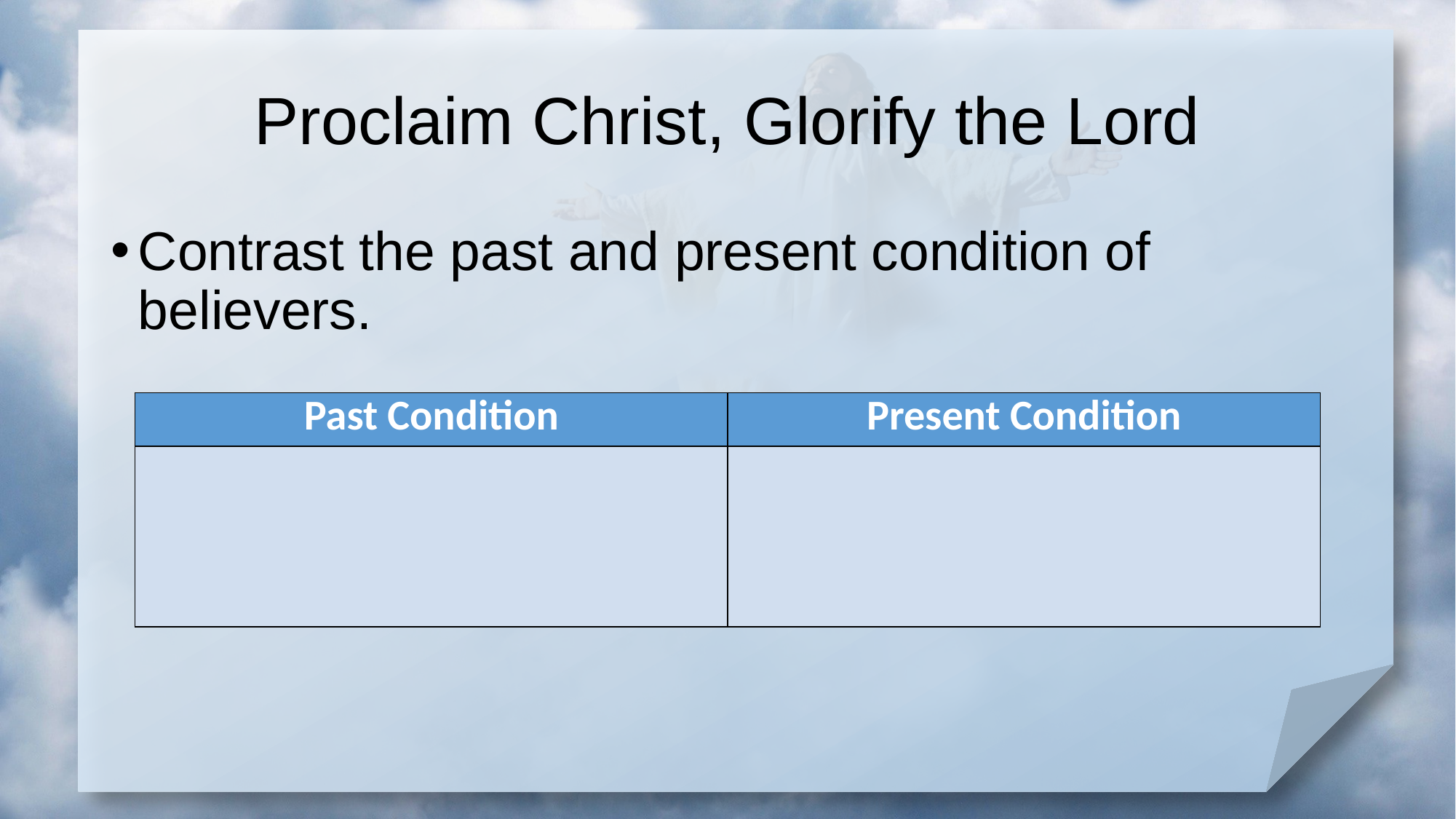

# Proclaim Christ, Glorify the Lord
Contrast the past and present condition of believers.
| Past Condition | Present Condition |
| --- | --- |
|  |  |